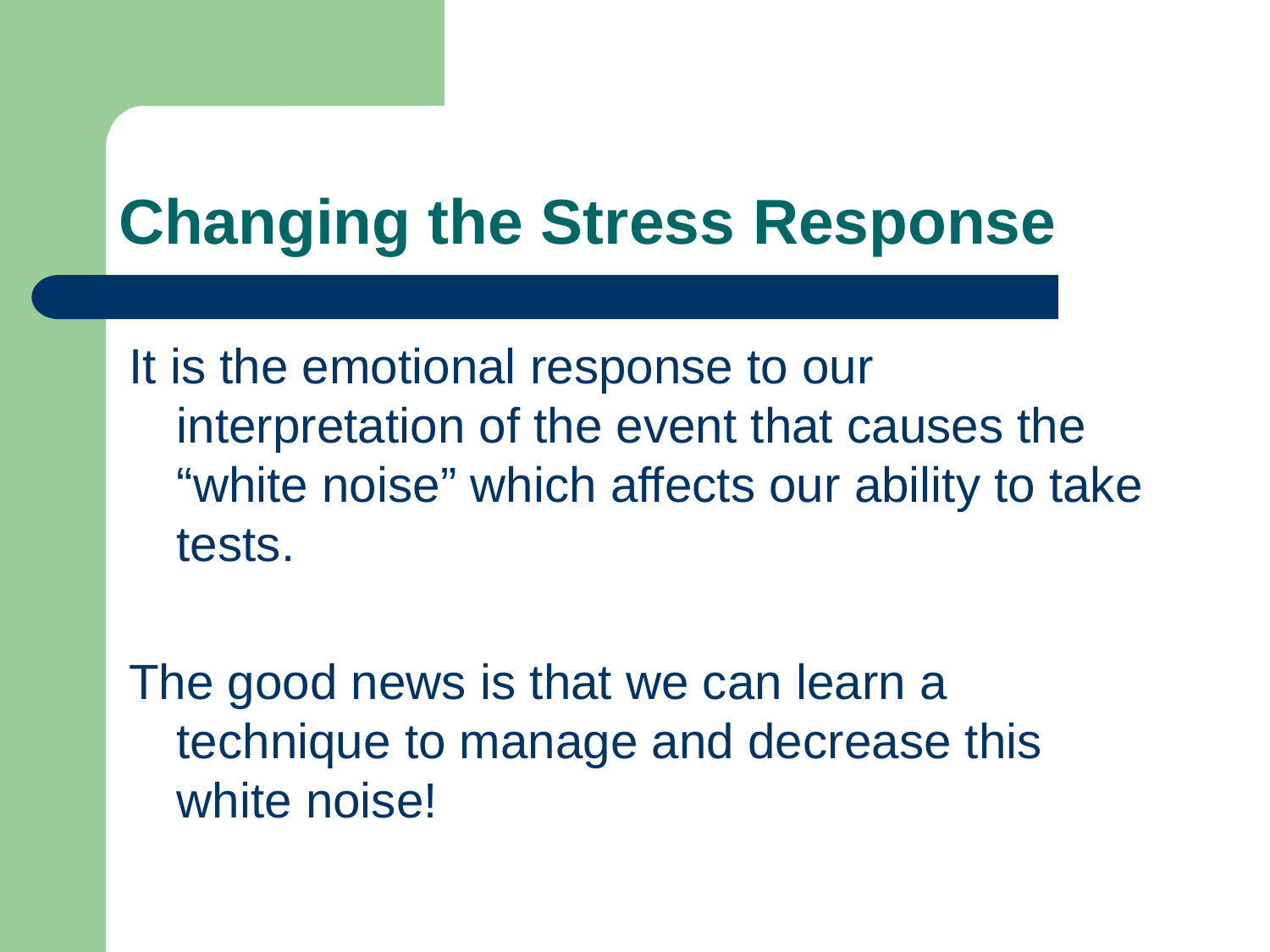

# Changing the Stress Response
It is the emotional response to our interpretation of the event that causes the “white noise” which affects our ability to take tests.

The good news is that we can learn a technique to manage and decrease this white noise!